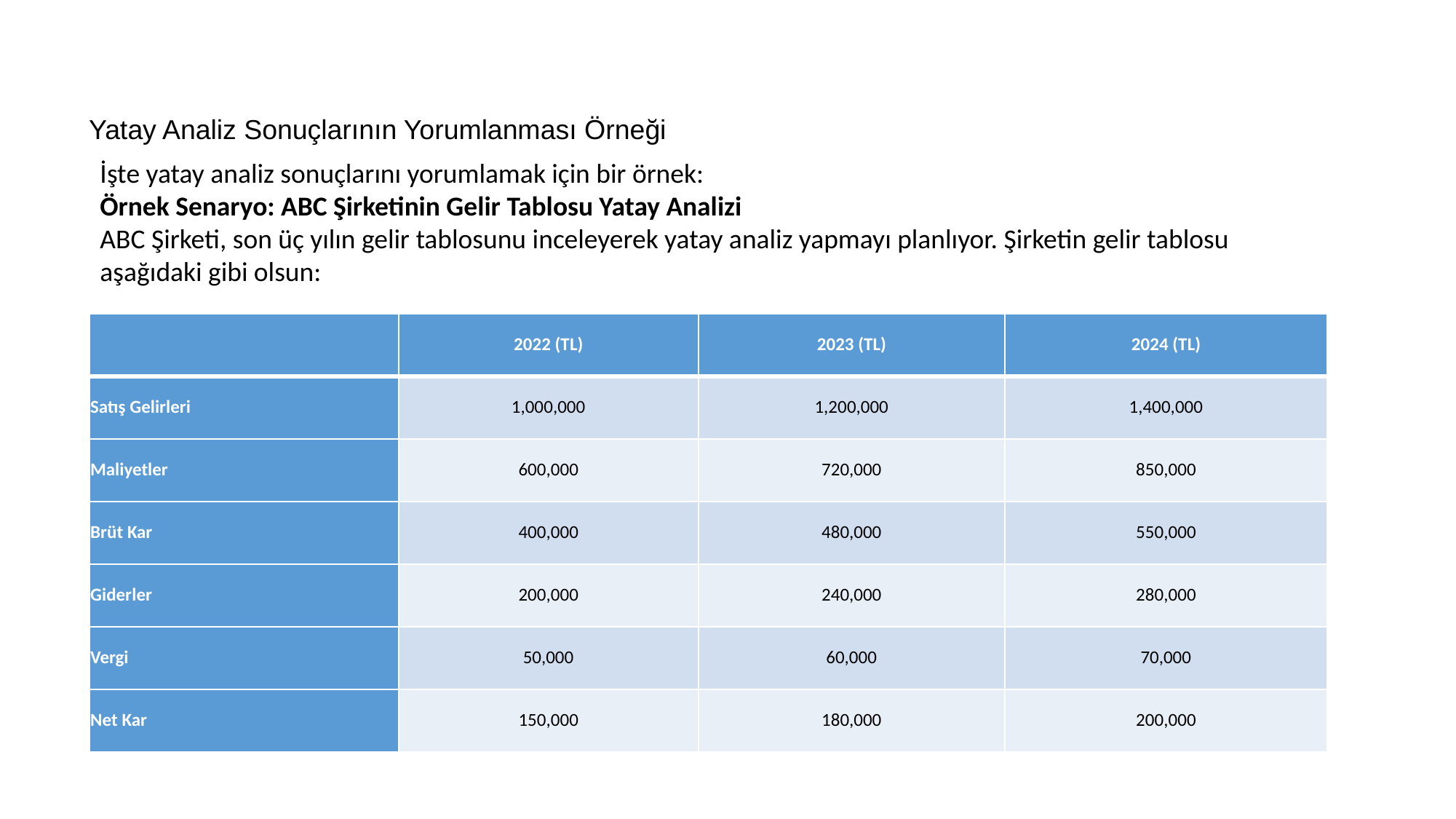

Yatay Analiz Sonuçlarının Yorumlanması Örneği
İşte yatay analiz sonuçlarını yorumlamak için bir örnek:
Örnek Senaryo: ABC Şirketinin Gelir Tablosu Yatay Analizi
ABC Şirketi, son üç yılın gelir tablosunu inceleyerek yatay analiz yapmayı planlıyor. Şirketin gelir tablosu aşağıdaki gibi olsun:
|  | 2022 (TL) | 2023 (TL) | 2024 (TL) |
| --- | --- | --- | --- |
| Satış Gelirleri | 1,000,000 | 1,200,000 | 1,400,000 |
| Maliyetler | 600,000 | 720,000 | 850,000 |
| Brüt Kar | 400,000 | 480,000 | 550,000 |
| Giderler | 200,000 | 240,000 | 280,000 |
| Vergi | 50,000 | 60,000 | 70,000 |
| Net Kar | 150,000 | 180,000 | 200,000 |